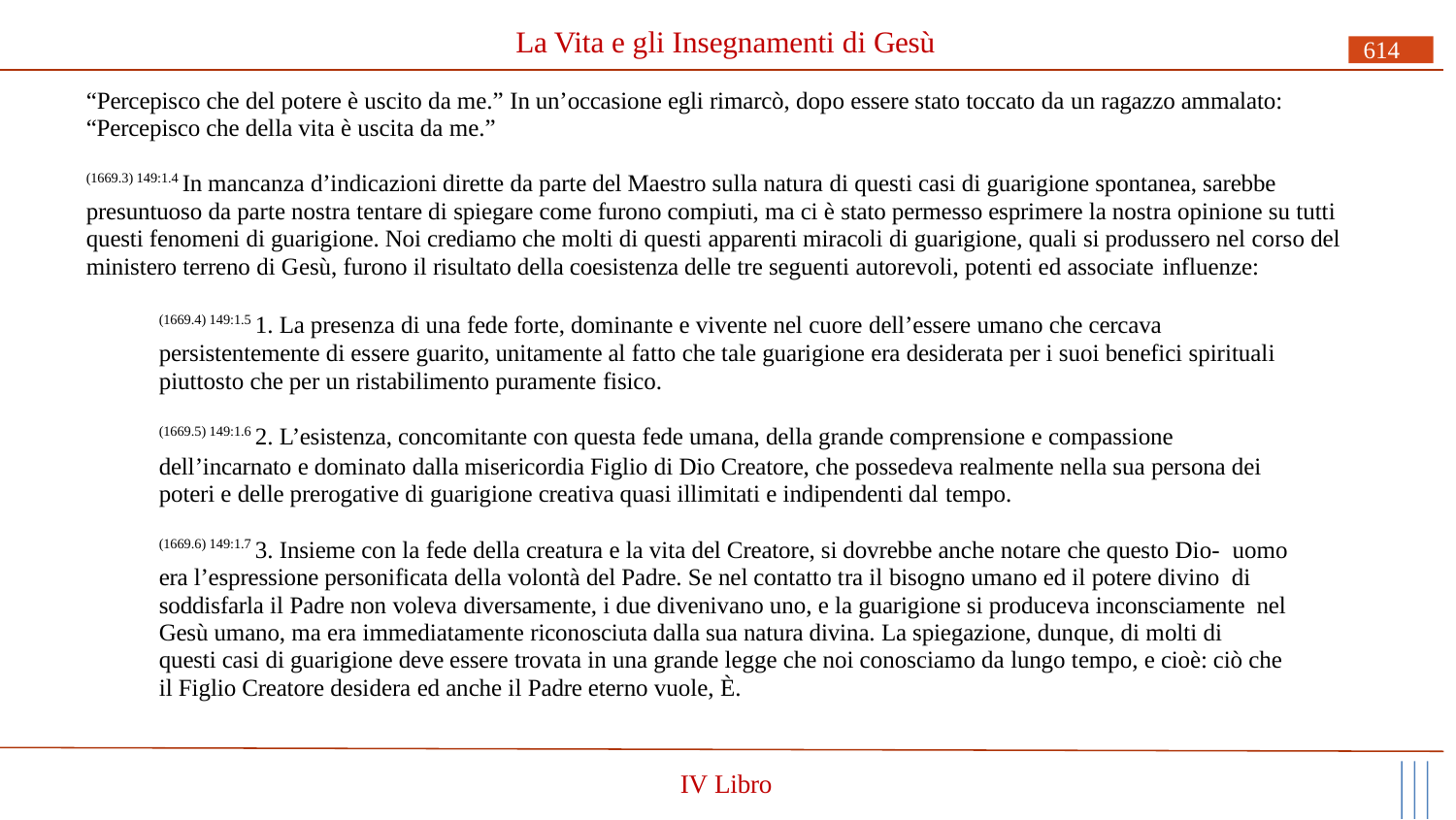

# La Vita e gli Insegnamenti di Gesù
614

“Percepisco che del potere è uscito da me.” In un’occasione egli rimarcò, dopo essere stato toccato da un ragazzo ammalato:  “Percepisco che della vita è uscita da me.”

(1669.3) 149:1.4 In mancanza d’indicazioni dirette da parte del Maestro sulla natura di questi casi di guarigione spontanea, sarebbe  presuntuoso da parte nostra tentare di spiegare come furono compiuti, ma ci è stato permesso esprimere la nostra opinione su tutti  questi fenomeni di guarigione. Noi crediamo che molti di questi apparenti miracoli di guarigione, quali si produssero nel corso del  ministero terreno di Gesù, furono il risultato della coesistenza delle tre seguenti autorevoli, potenti ed associate influenze:

(1669.4) 149:1.5 1. La presenza di una fede forte, dominante e vivente nel cuore dell’essere umano che cercava  persistentemente di essere guarito, unitamente al fatto che tale guarigione era desiderata per i suoi benefici spirituali  piuttosto che per un ristabilimento puramente fisico.

(1669.5) 149:1.6 2. L’esistenza, concomitante con questa fede umana, della grande comprensione e compassione
dell’incarnato e dominato dalla misericordia Figlio di Dio Creatore, che possedeva realmente nella sua persona dei  poteri e delle prerogative di guarigione creativa quasi illimitati e indipendenti dal tempo.

(1669.6) 149:1.7 3. Insieme con la fede della creatura e la vita del Creatore, si dovrebbe anche notare che questo Dio-  uomo era l’espressione personificata della volontà del Padre. Se nel contatto tra il bisogno umano ed il potere divino  di soddisfarla il Padre non voleva diversamente, i due divenivano uno, e la guarigione si produceva inconsciamente  nel Gesù umano, ma era immediatamente riconosciuta dalla sua natura divina. La spiegazione, dunque, di molti di  questi casi di guarigione deve essere trovata in una grande legge che noi conosciamo da lungo tempo, e cioè: ciò che  il Figlio Creatore desidera ed anche il Padre eterno vuole, È.

IV Libro